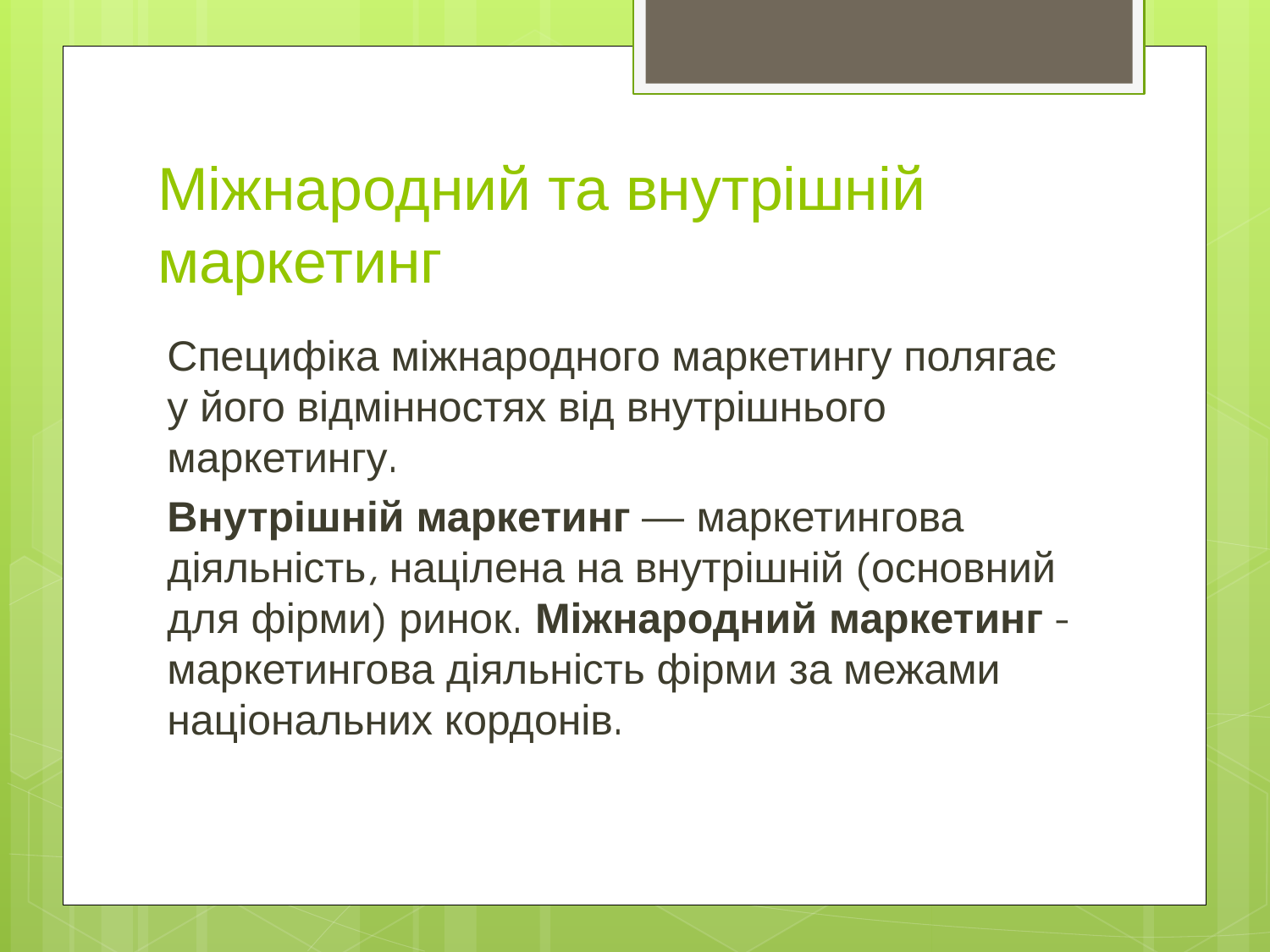

# Міжнародний та внутрішній маркетинг
Специфіка міжнародного маркетингу полягає у його відмінностях від внутрішнього маркетингу.
Внутрішній маркетинг — маркетингова діяльність, націлена на внутрішній (основний для фірми) ринок. Міжнародний маркетинг - маркетингова діяльність фірми за межами національних кордонів.